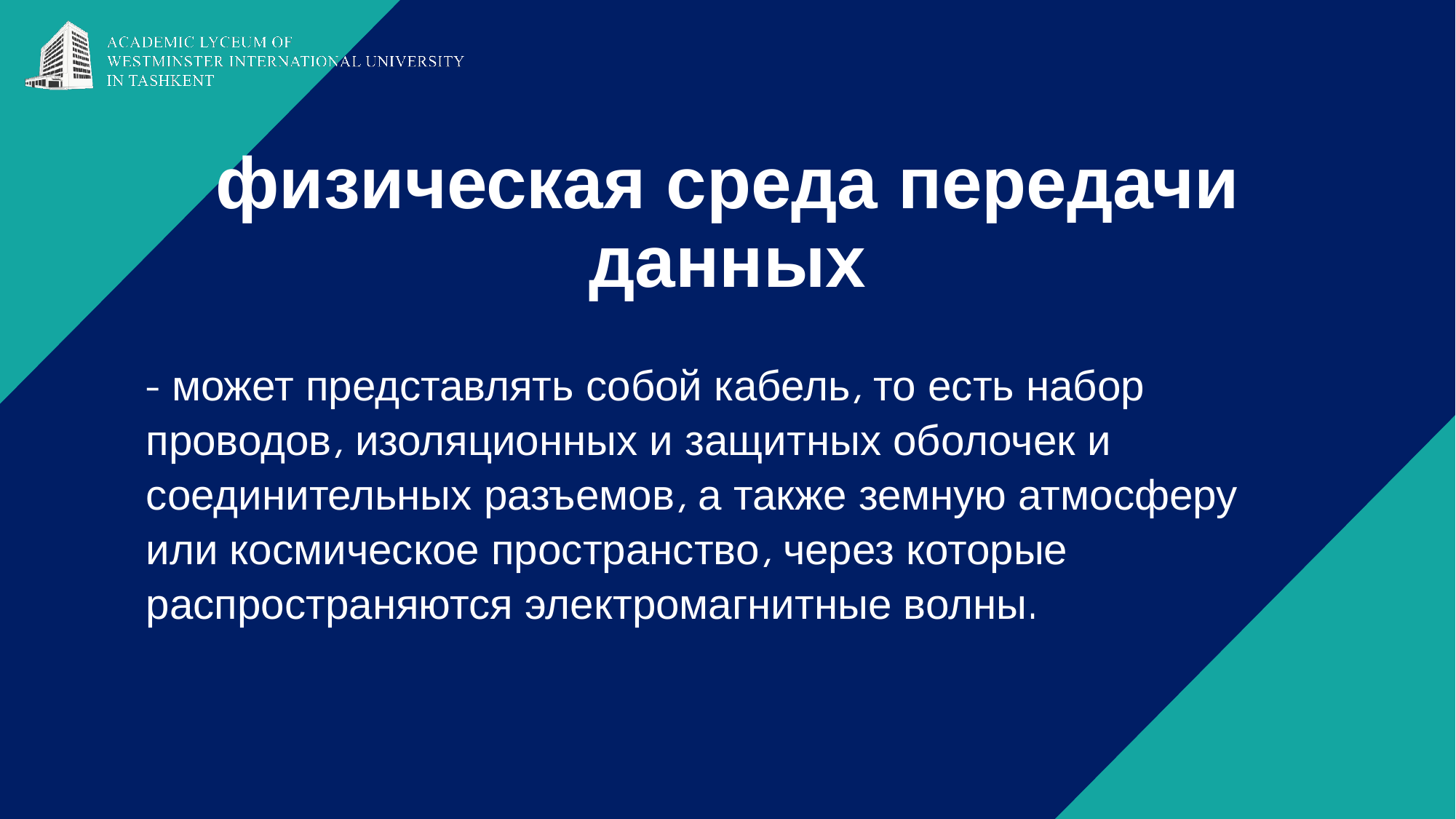

# физическая среда передачи данных
- может представлять собой кабель, то есть набор проводов, изоляционных и защитных оболочек и соединительных разъемов, а также земную атмосферу или космическое пространство, через которые распространяются электромагнитные волны.